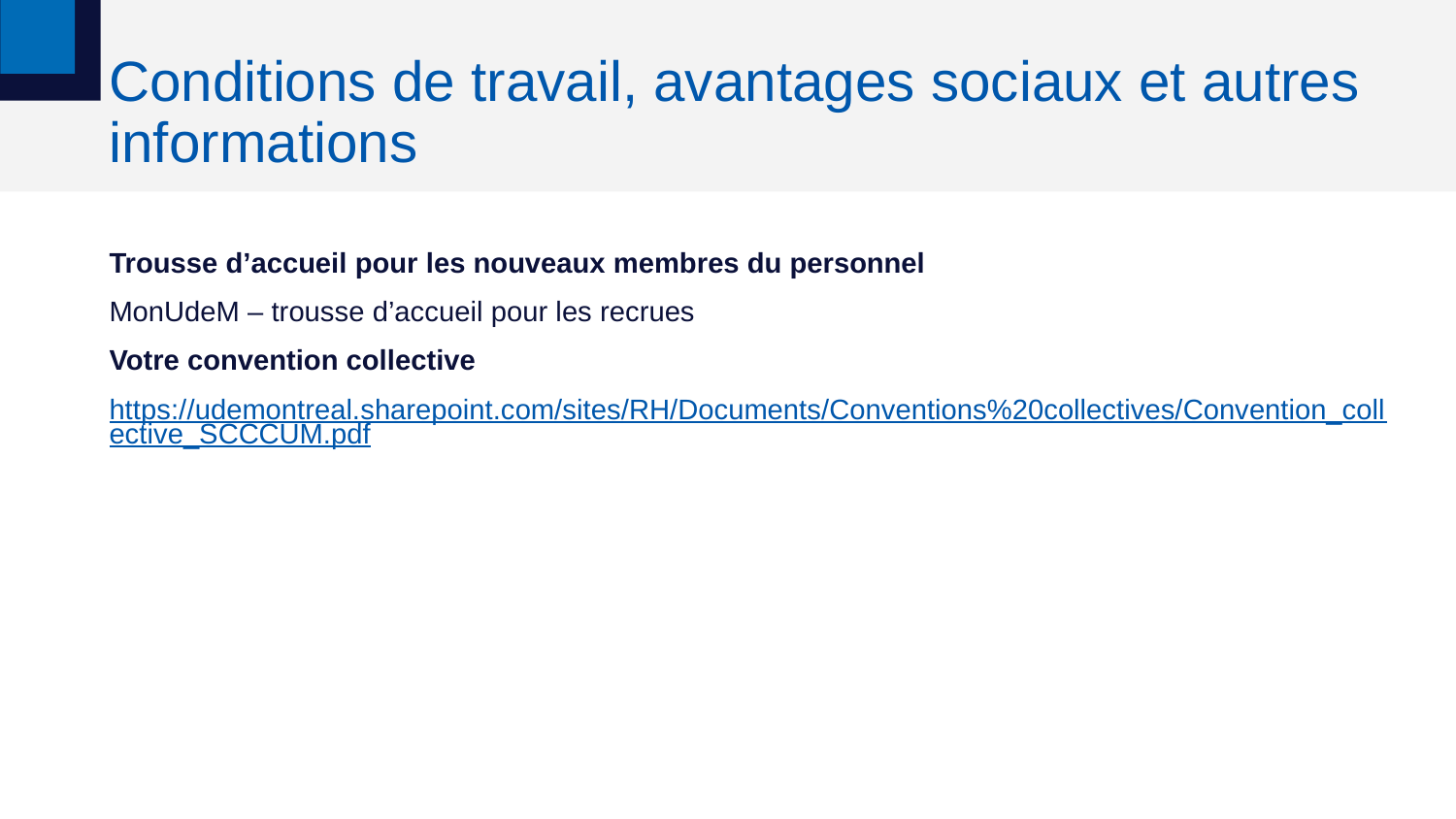

# Conditions de travail, avantages sociaux et autres informations

Trousse d’accueil pour les nouveaux membres du personnel
MonUdeM – trousse d’accueil pour les recrues
Votre convention collective
https://udemontreal.sharepoint.com/sites/RH/Documents/Conventions%20collectives/Convention_collective_SCCCUM.pdf